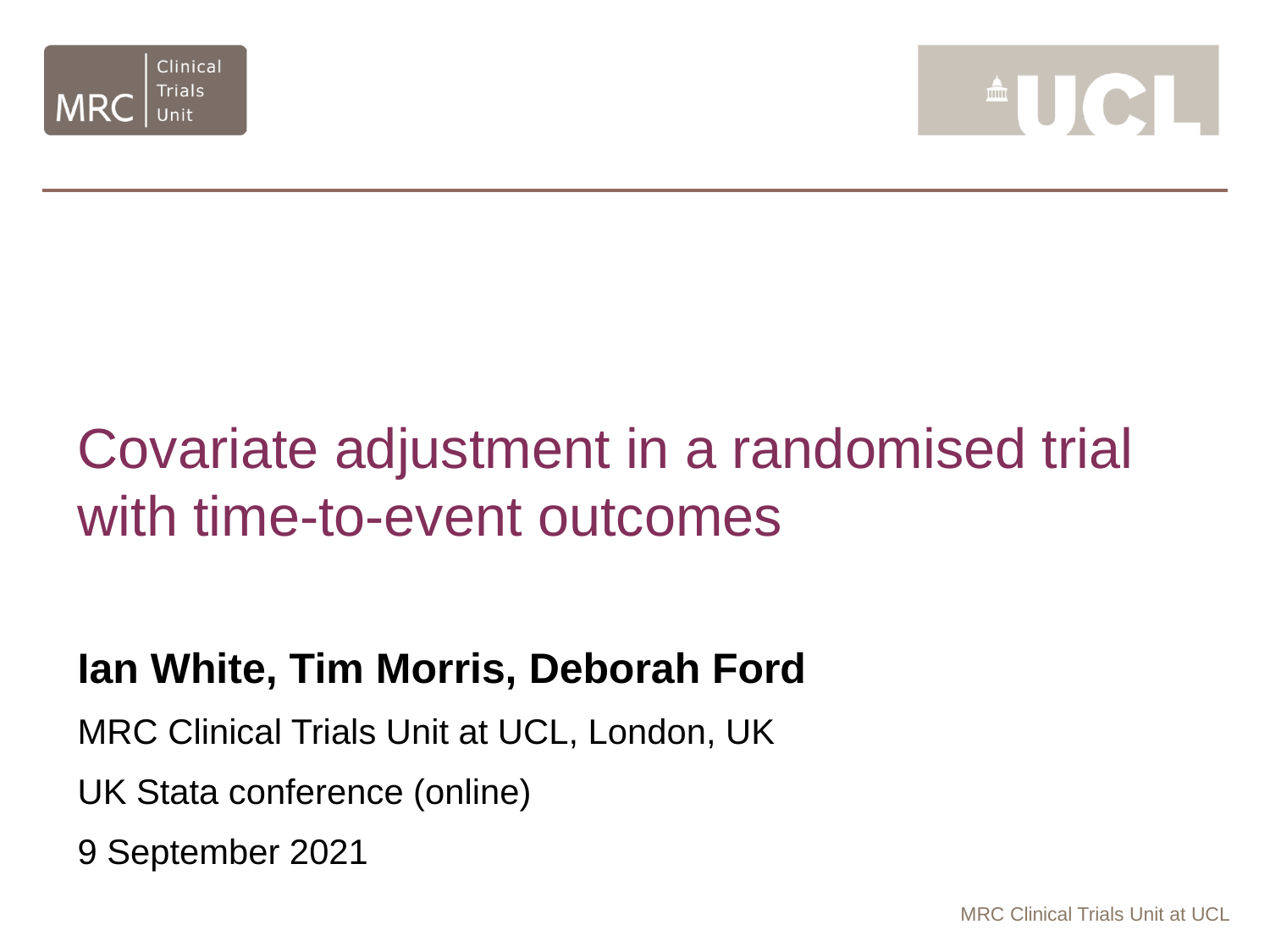

Covariate adjustment in a randomised trial with time-to-event outcomes

Ian White, Tim Morris, Deborah Ford
MRC Clinical Trials Unit at UCL, London, UK
UK Stata conference (online)
9 September 2021